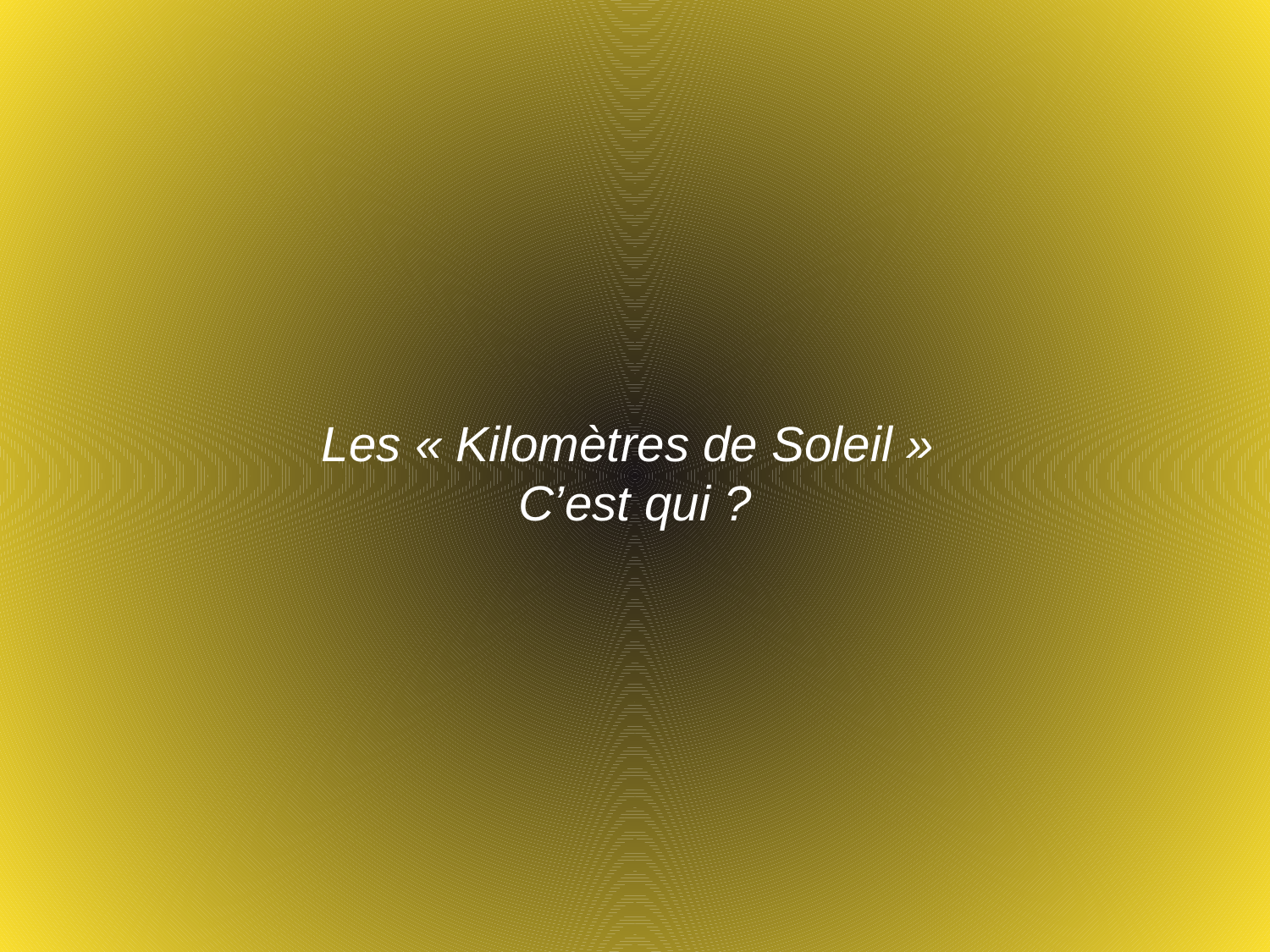

Les « Kilomètres de Soleil »
C’est qui ?